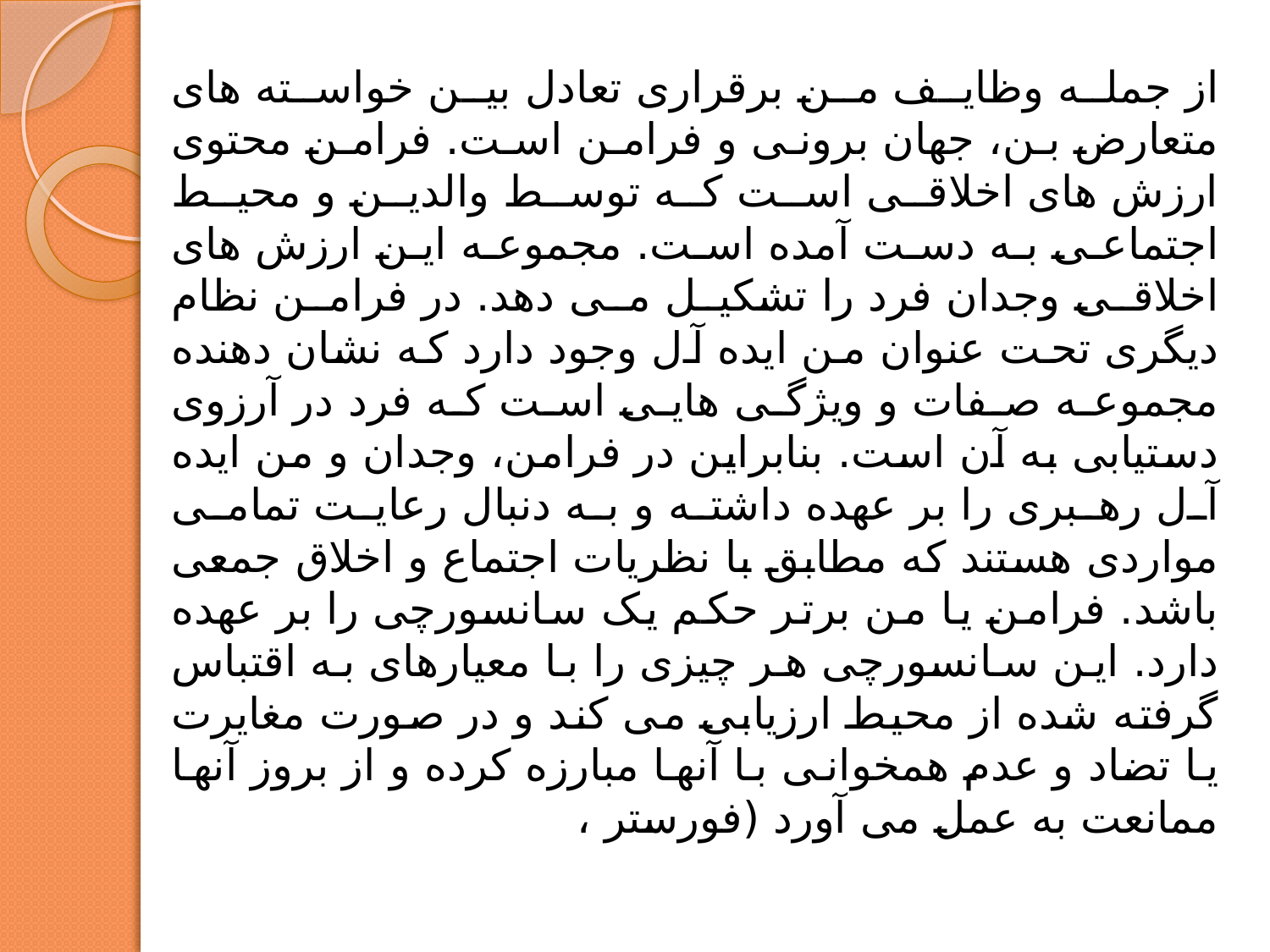

از جمله وظایف من برقراری تعادل بین خواسته های متعارض بن، جهان برونی و فرامن است. فرامن محتوی ارزش های اخلاقی است که توسط والدین و محیط اجتماعی به دست آمده است. مجموعه این ارزش های اخلاقی وجدان فرد را تشکیل می دهد. در فرامن نظام دیگری تحت عنوان من ایده آل وجود دارد که نشان دهنده مجموعه صفات و ویژگی هایی است که فرد در آرزوی دستیابی به آن است. بنابراین در فرامن، وجدان و من ایده آل رهبری را بر عهده داشته و به دنبال رعایت تمامی مواردی هستند که مطابق با نظریات اجتماع و اخلاق جمعی باشد. فرامن یا من برتر حکم یک سانسورچی را بر عهده دارد. این سانسورچی هر چیزی را با معیارهای به اقتباس گرفته شده از محیط ارزیابی می کند و در صورت مغایرت یا تضاد و عدم همخوانی با آنها مبارزه کرده و از بروز آنها ممانعت به عمل می آورد (فورستر ،